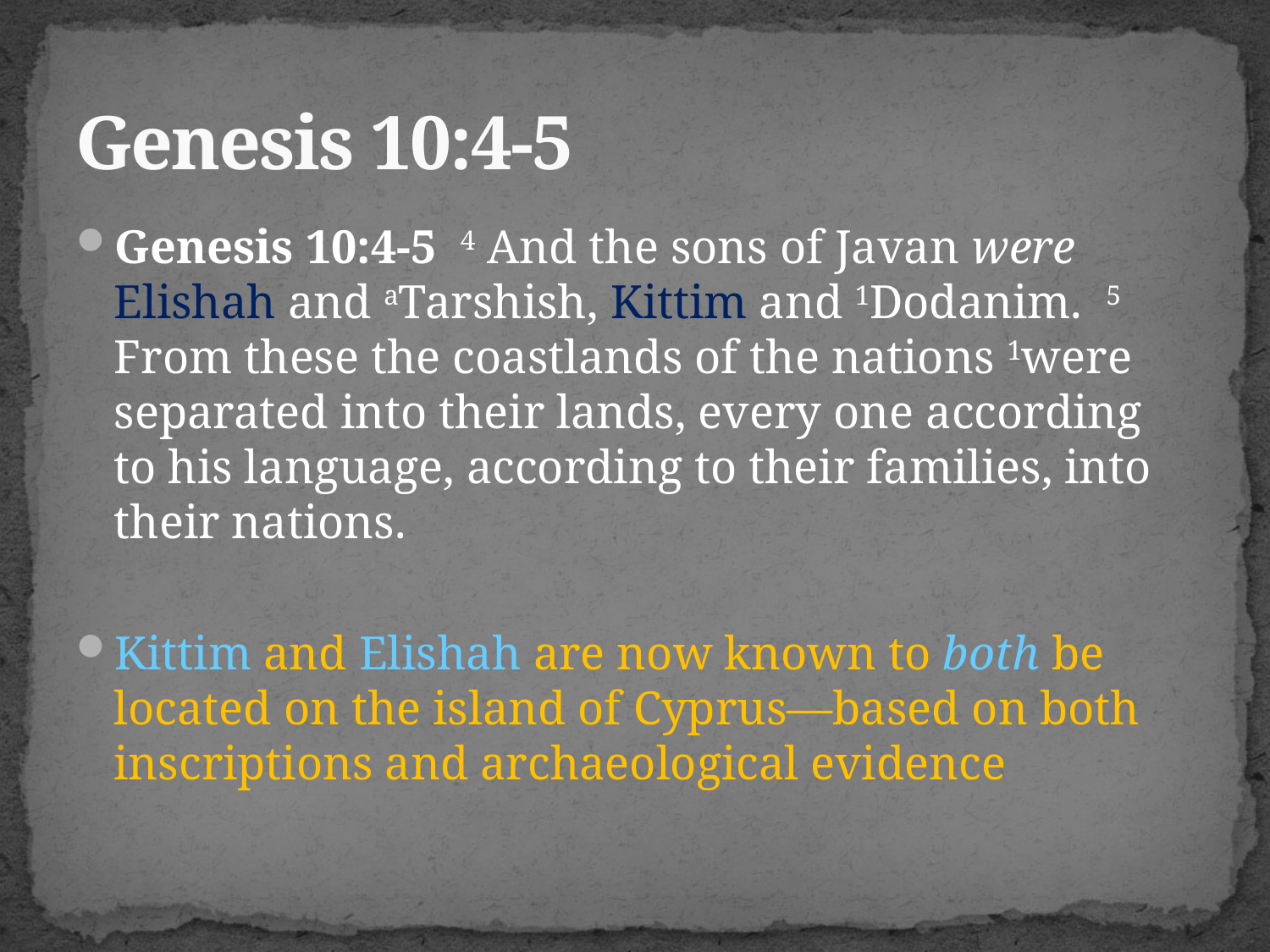

# Genesis 10:4-5
Genesis 10:4-5  4 And the sons of Javan were Elishah and aTarshish, Kittim and 1Dodanim.  5 From these the coastlands of the nations 1were separated into their lands, every one according to his language, according to their families, into their nations.

Kittim and Elishah are now known to both be located on the island of Cyprus—based on both inscriptions and archaeological evidence